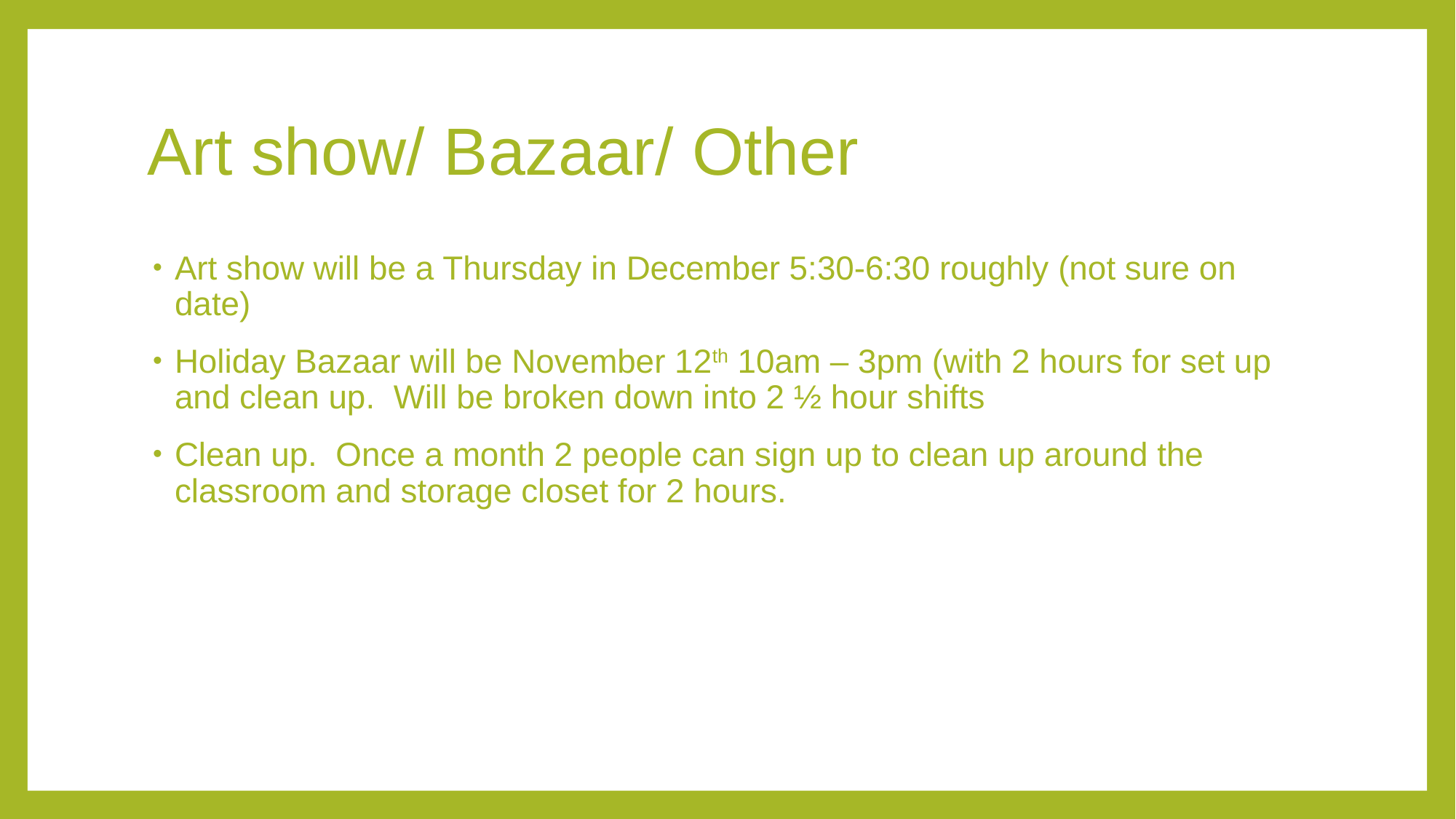

# Art show/ Bazaar/ Other
Art show will be a Thursday in December 5:30-6:30 roughly (not sure on date)
Holiday Bazaar will be November 12th 10am – 3pm (with 2 hours for set up and clean up.  Will be broken down into 2 ½ hour shifts
Clean up.  Once a month 2 people can sign up to clean up around the classroom and storage closet for 2 hours.